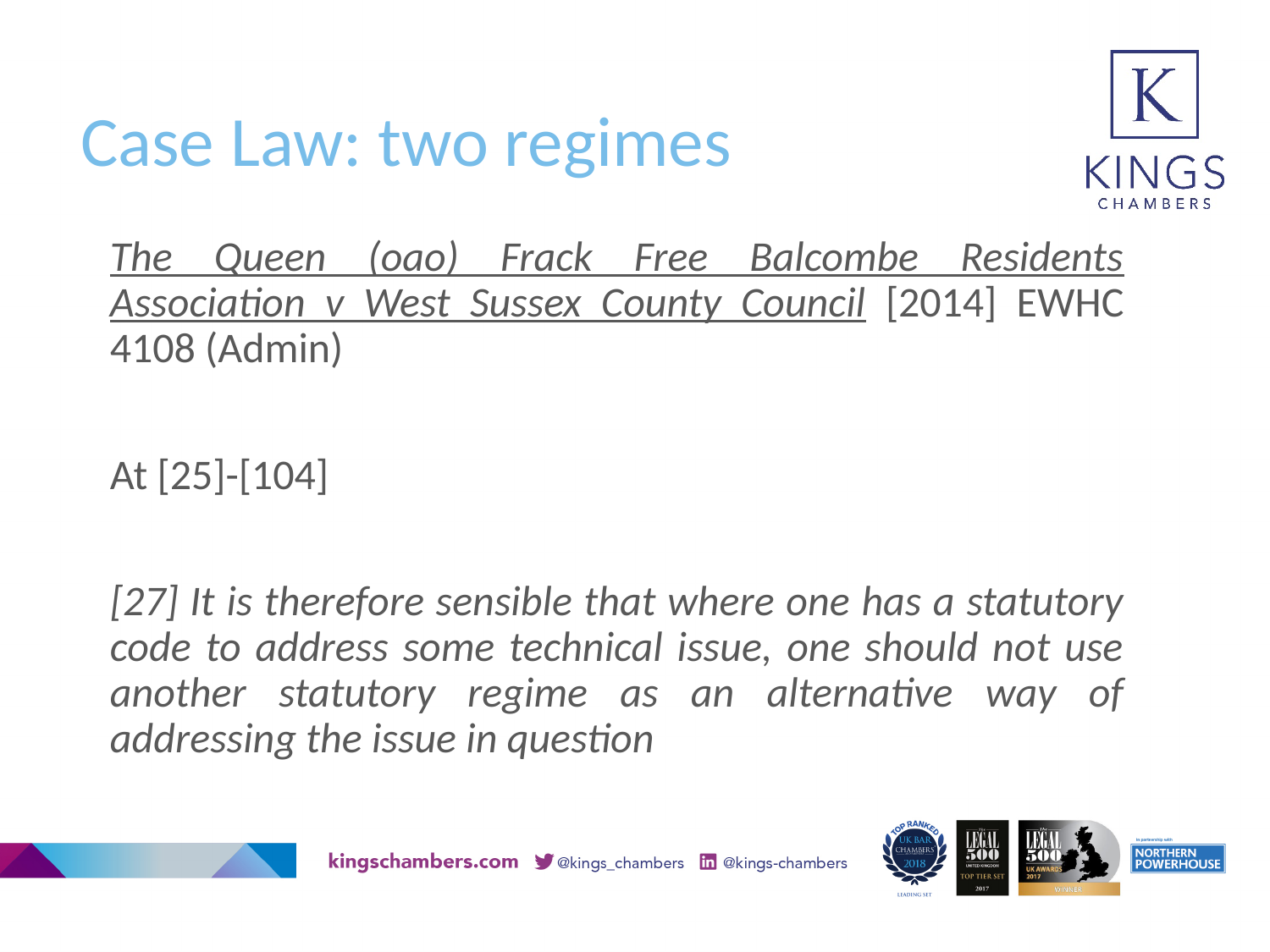

# Case Law: two regimes
The Queen (oao) Frack Free Balcombe Residents Association v West Sussex County Council [2014] EWHC 4108 (Admin)

At [25]-[104]

[27] It is therefore sensible that where one has a statutory code to address some technical issue, one should not use another statutory regime as an alternative way of addressing the issue in question